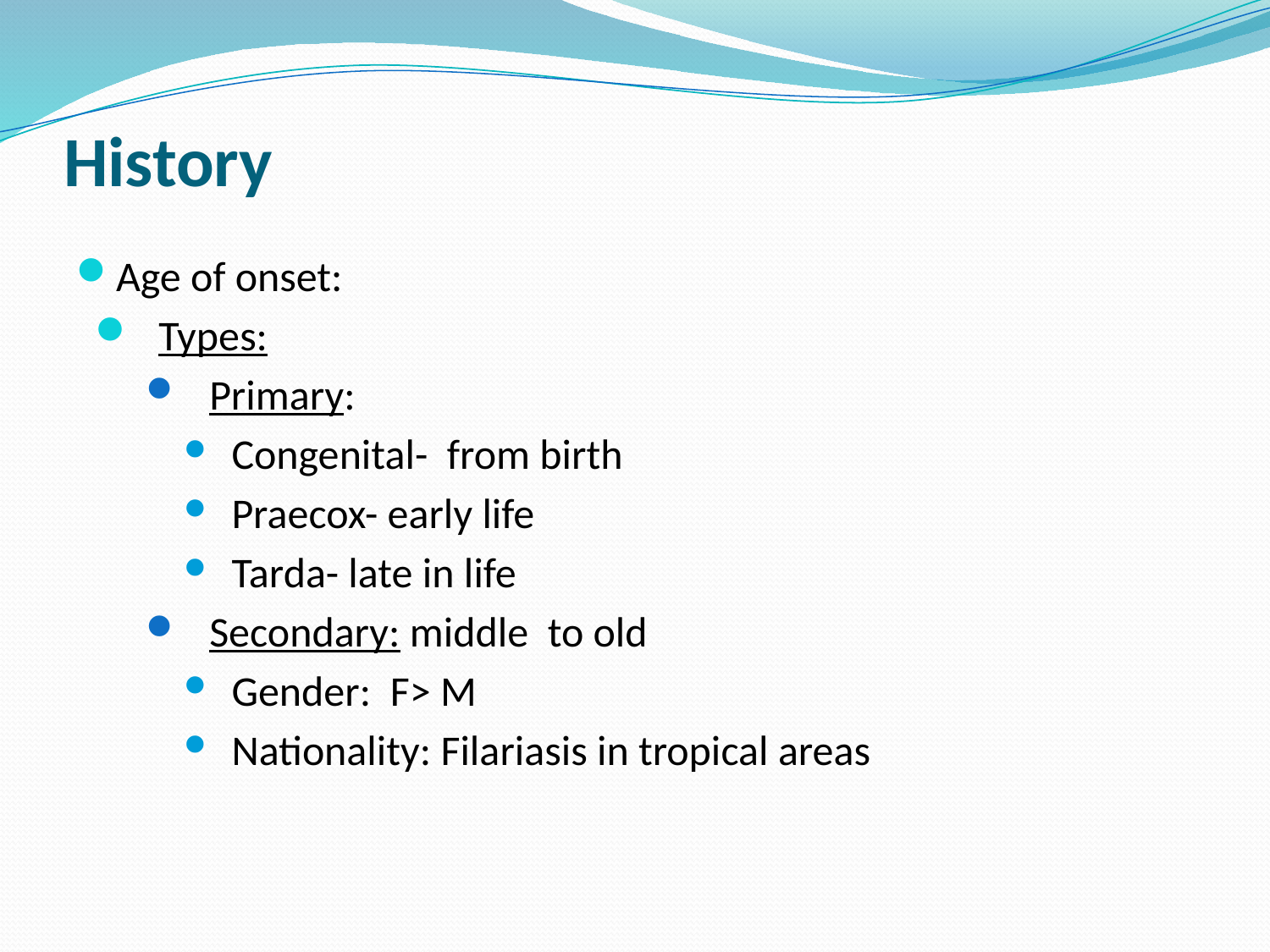

# History
Age of onset:
Types:
Primary:
Congenital-  from birth
Praecox- early life
Tarda- late in life
Secondary: middle  to old
Gender:  F> M
Nationality: Filariasis in tropical areas